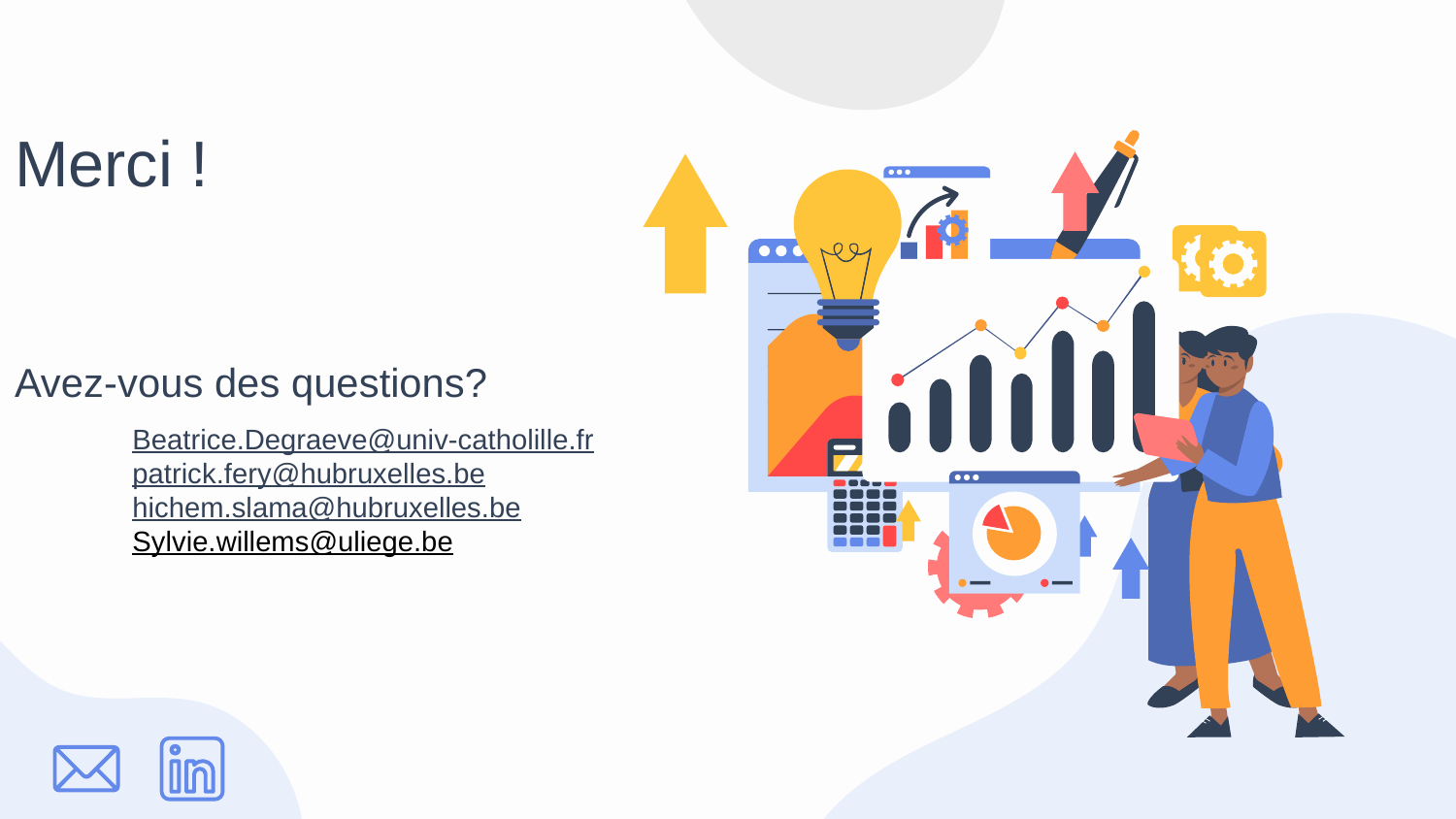

Merci !

Avez-vous des questions?
Beatrice.Degraeve@univ-catholille.fr
patrick.fery@hubruxelles.be
hichem.slama@hubruxelles.be
Sylvie.willems@uliege.be